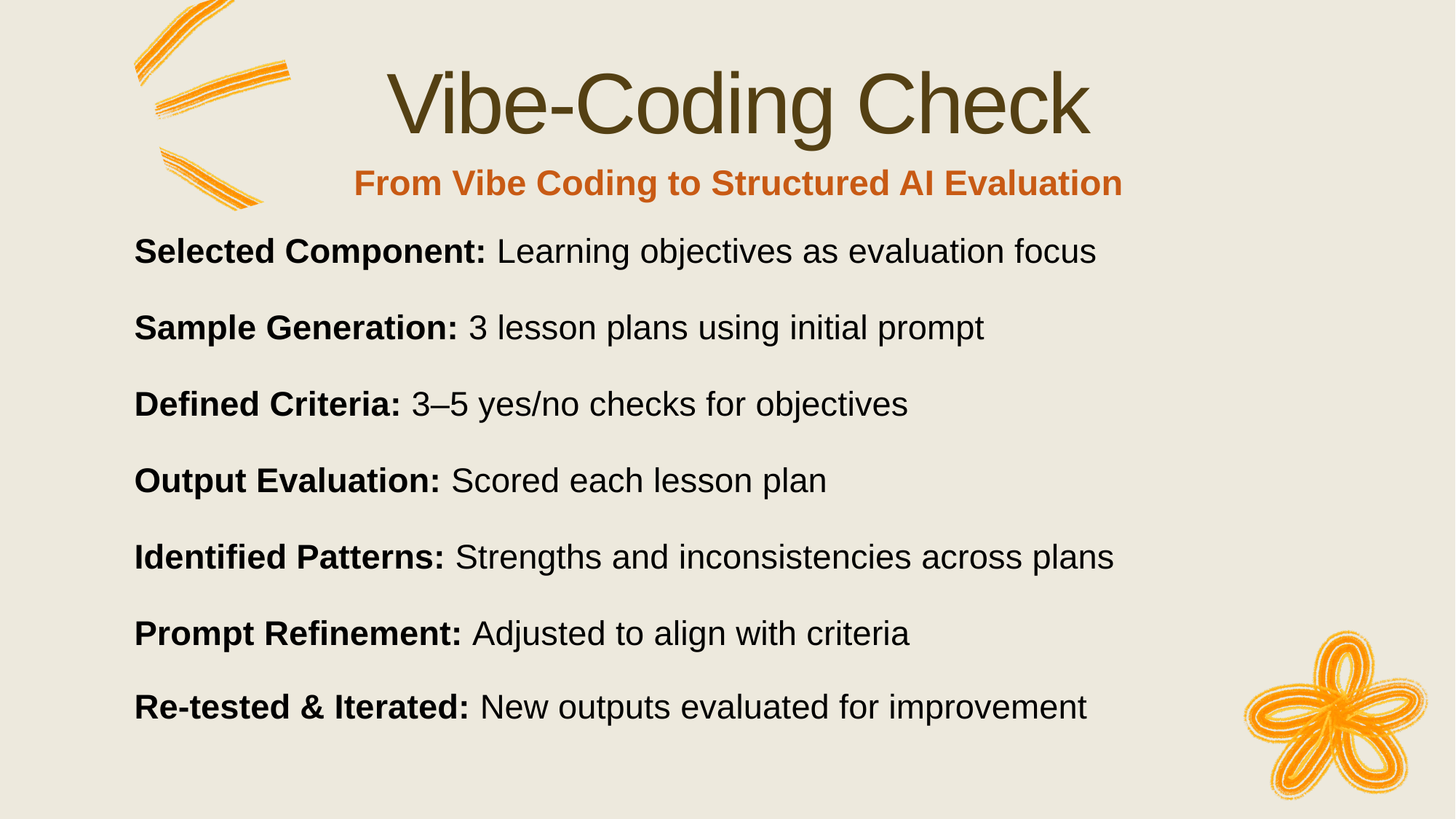

Vibe-Coding Check
From Vibe Coding to Structured AI Evaluation
Selected Component: Learning objectives as evaluation focus

Sample Generation: 3 lesson plans using initial prompt

Defined Criteria: 3–5 yes/no checks for objectives

Output Evaluation: Scored each lesson plan

Identified Patterns: Strengths and inconsistencies across plans

Prompt Refinement: Adjusted to align with criteria

Re-tested & Iterated: New outputs evaluated for improvement